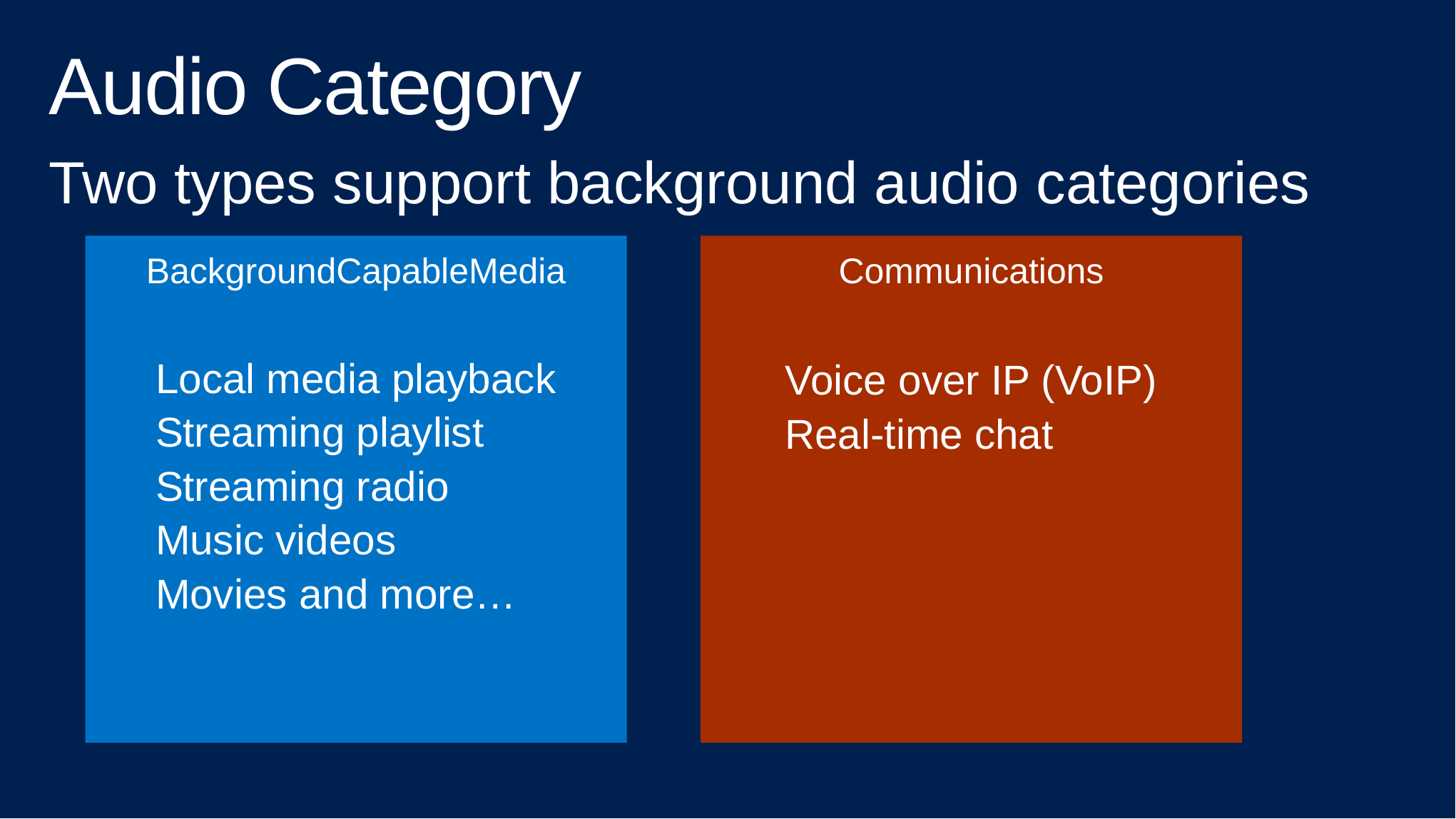

# Audio Category
Two types support background audio categories
BackgroundCapableMedia
Communications
Local media playback
Streaming playlist
Streaming radio
Music videos
Movies and more…
Voice over IP (VoIP)
Real-time chat